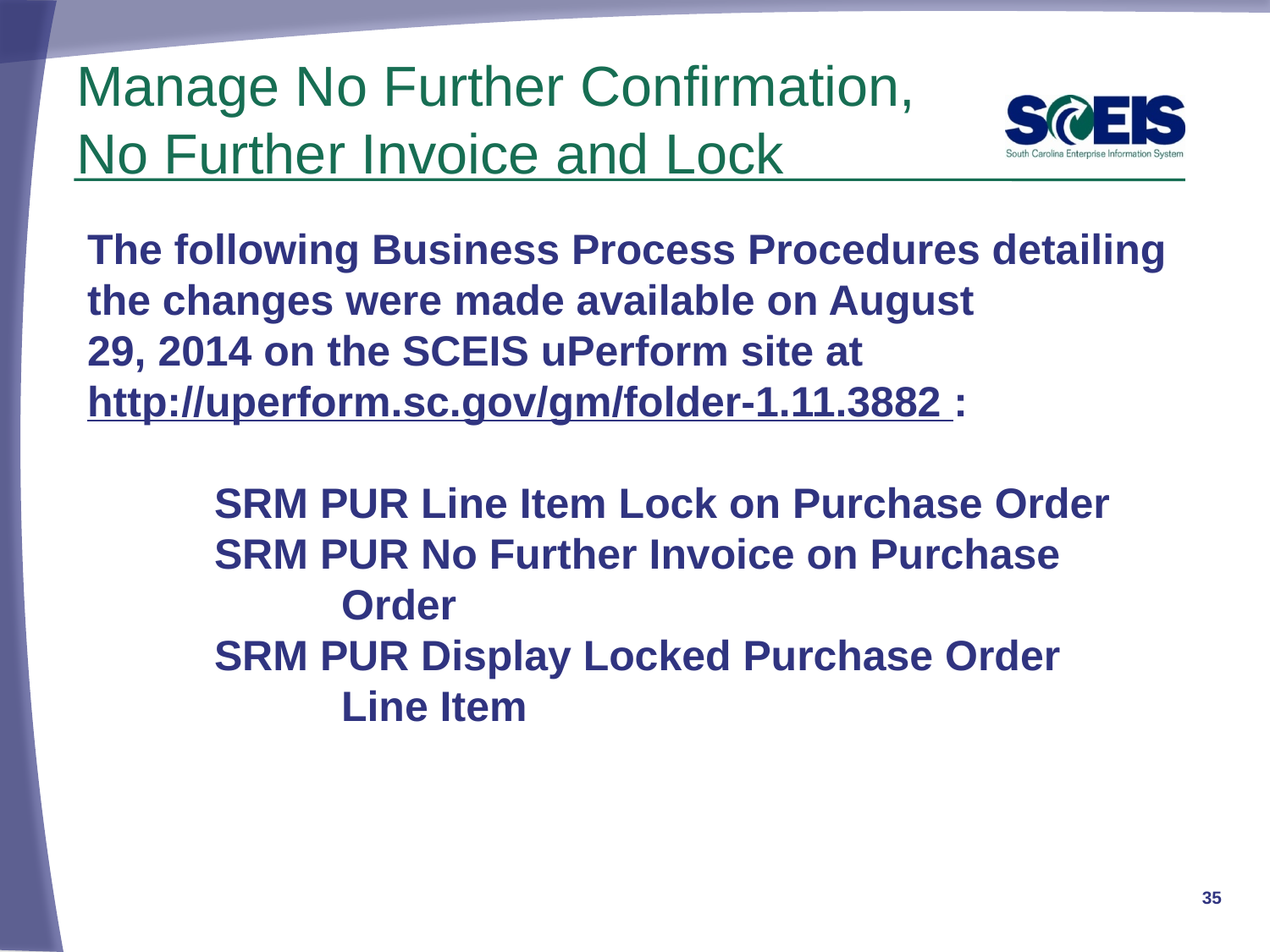

# Manage No Further Confirmation, No Further Invoice and Lock
The following Business Process Procedures detailing the changes were made available on August
29, 2014 on the SCEIS uPerform site at http://uperform.sc.gov/gm/folder-1.11.3882 :

	SRM PUR Line Item Lock on Purchase Order
	SRM PUR No Further Invoice on Purchase 			Order
	SRM PUR Display Locked Purchase Order
		Line Item

35